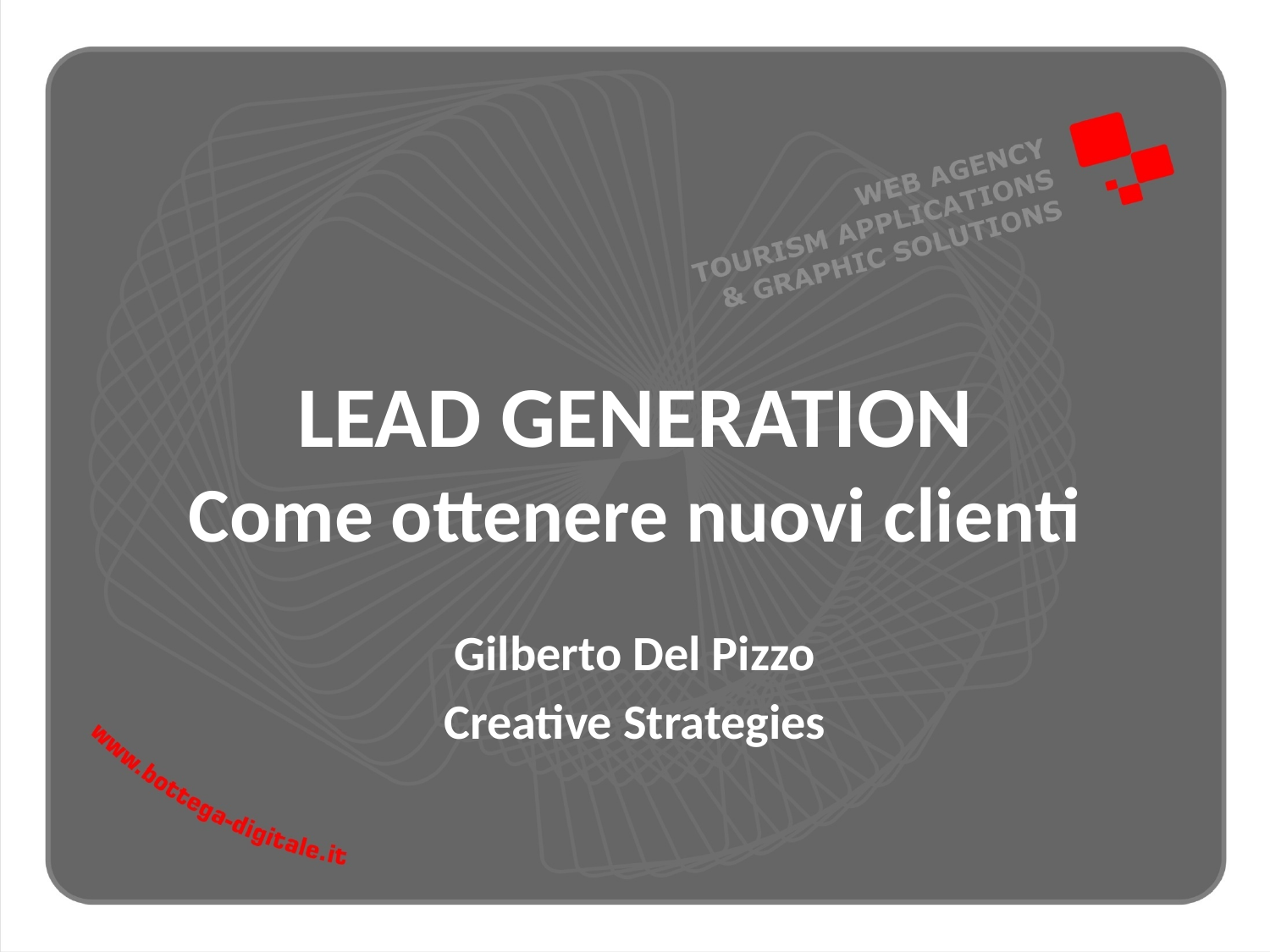

# LEAD GENERATION Come ottenere nuovi clienti
Gilberto Del Pizzo
Creative Strategies